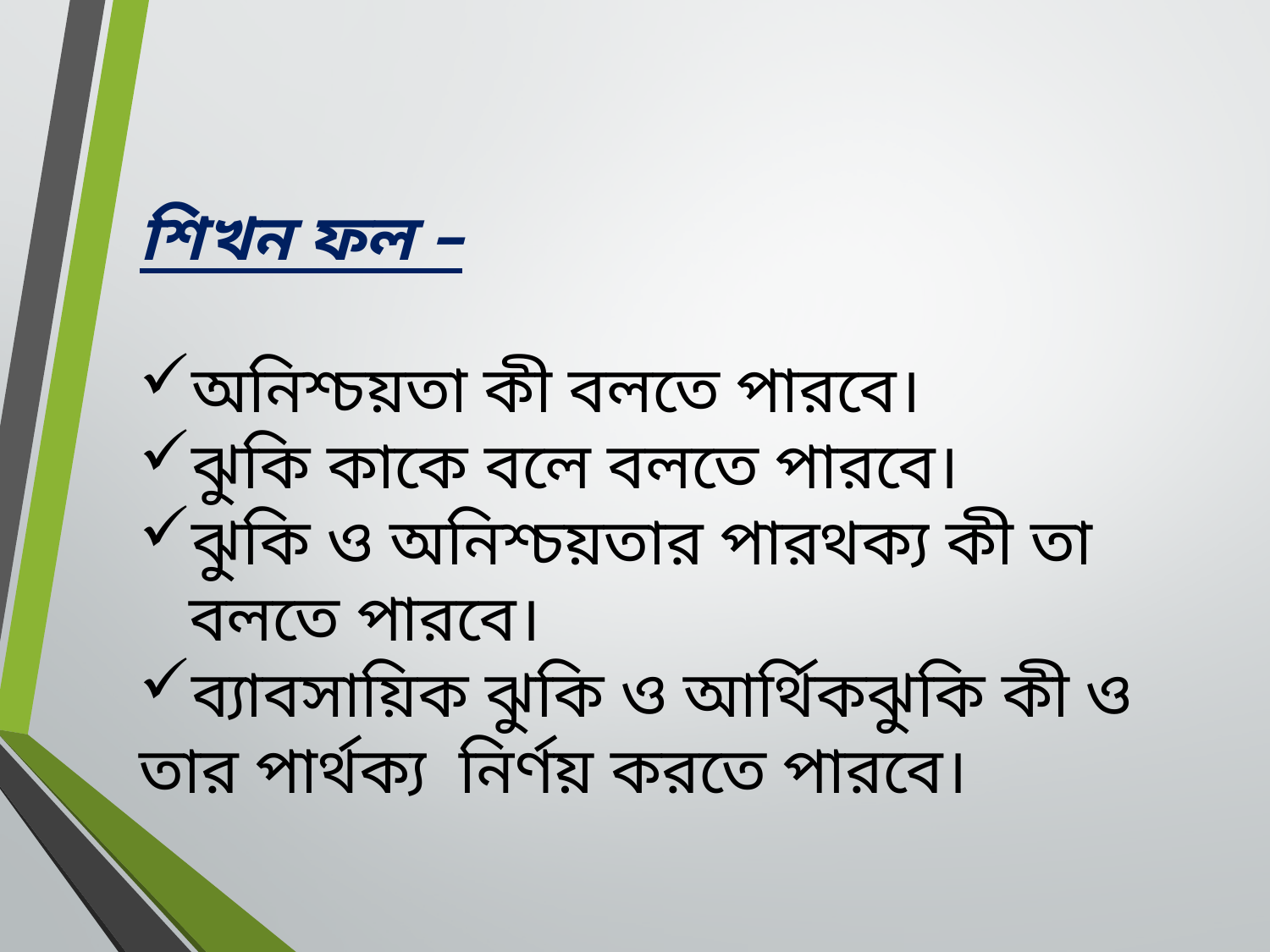

শিখন ফল –

অনিশ্চয়তা কী বলতে পারবে।
ঝুকি কাকে বলে বলতে পারবে।
ঝুকি ও অনিশ্চয়তার পারথক্য কী তা          বলতে পারবে।
ব্যাবসায়িক ঝুকি ও আর্থিকঝুকি কী ও তার পার্থক্য  নির্ণয় করতে পারবে।